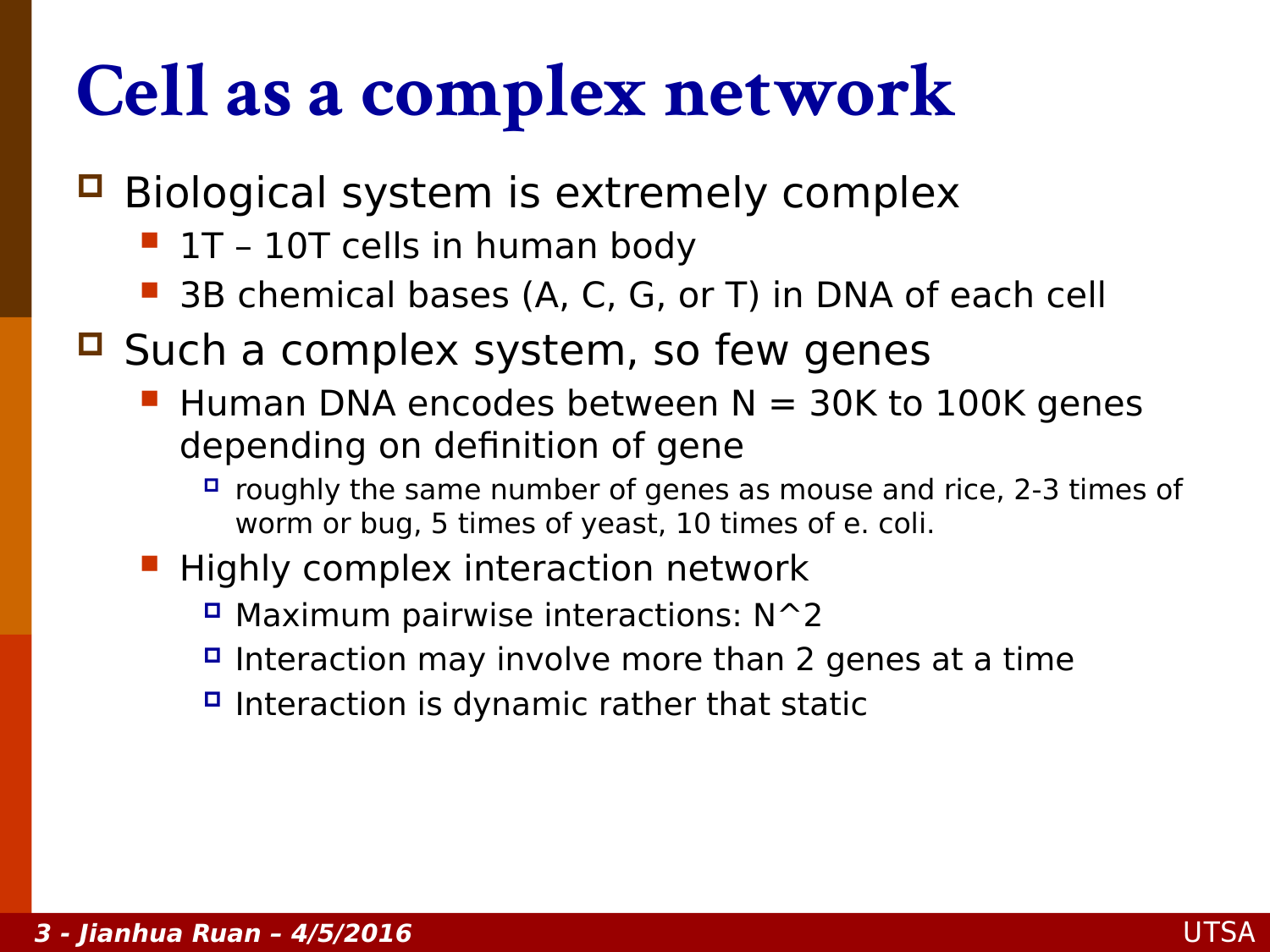

# Cell as a complex network
Biological system is extremely complex
1T – 10T cells in human body
3B chemical bases (A, C, G, or T) in DNA of each cell
Such a complex system, so few genes
Human DNA encodes between N = 30K to 100K genes depending on definition of gene
roughly the same number of genes as mouse and rice, 2-3 times of worm or bug, 5 times of yeast, 10 times of e. coli.
Highly complex interaction network
Maximum pairwise interactions: N^2
Interaction may involve more than 2 genes at a time
Interaction is dynamic rather that static